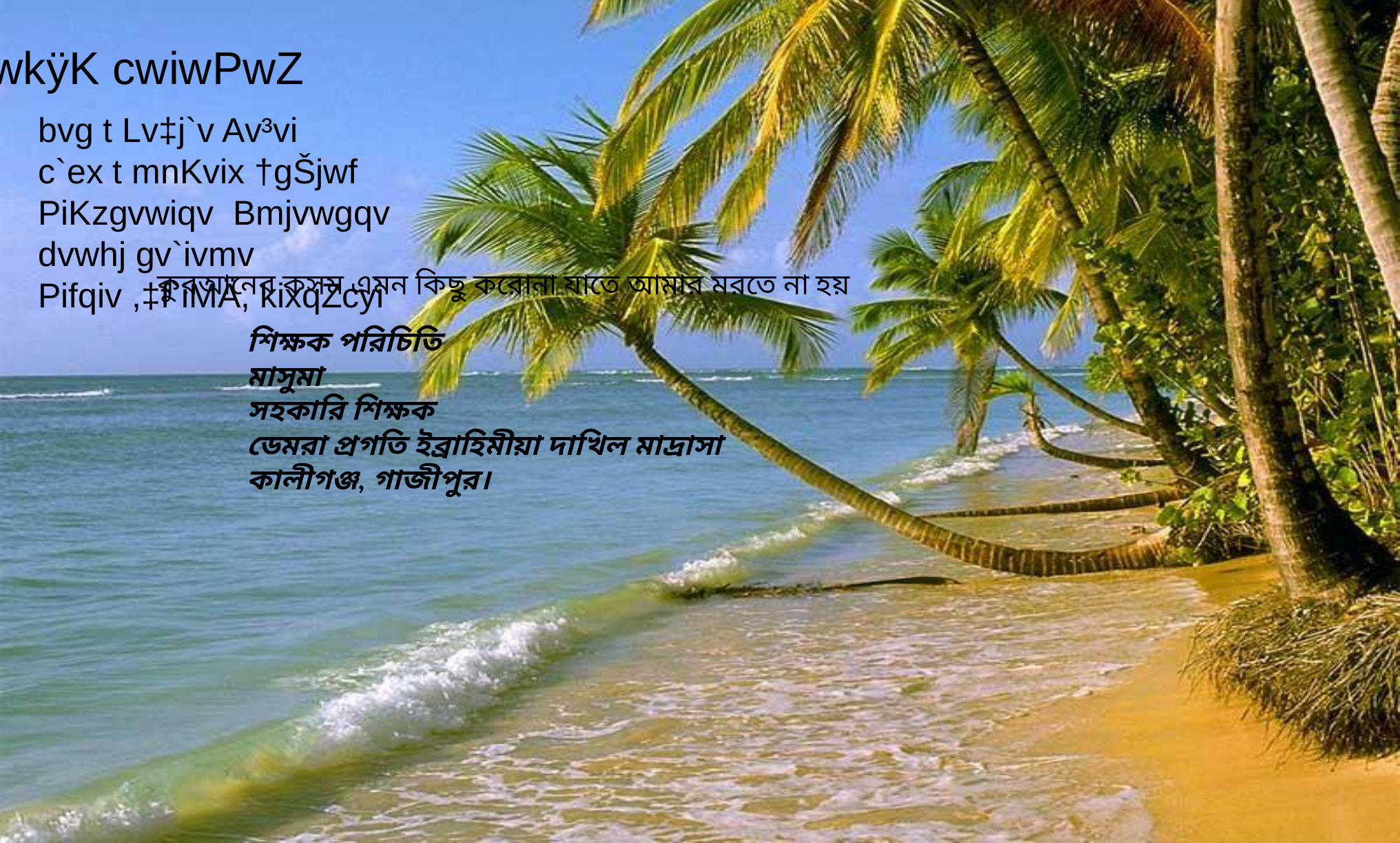

wkÿK cwiwPwZ
bvg t Lv‡j`v Av³vi
c`ex t mnKvix †gŠjwf
PiKzgvwiqv  Bmjvwgqv dvwhj gv`ivmv
Pifqiv ,‡f`iMÄ, kixqZcyi

কুরআনের কসম এমন কিছু করোনা যাতে আমার মরতে না হয়
শিক্ষক পরিচিতি
মাসুমা
সহকারি শিক্ষক
ডেমরা প্রগতি ইব্রাহিমীয়া দাখিল মাদ্রাসা
কালীগঞ্জ, গাজীপুর।